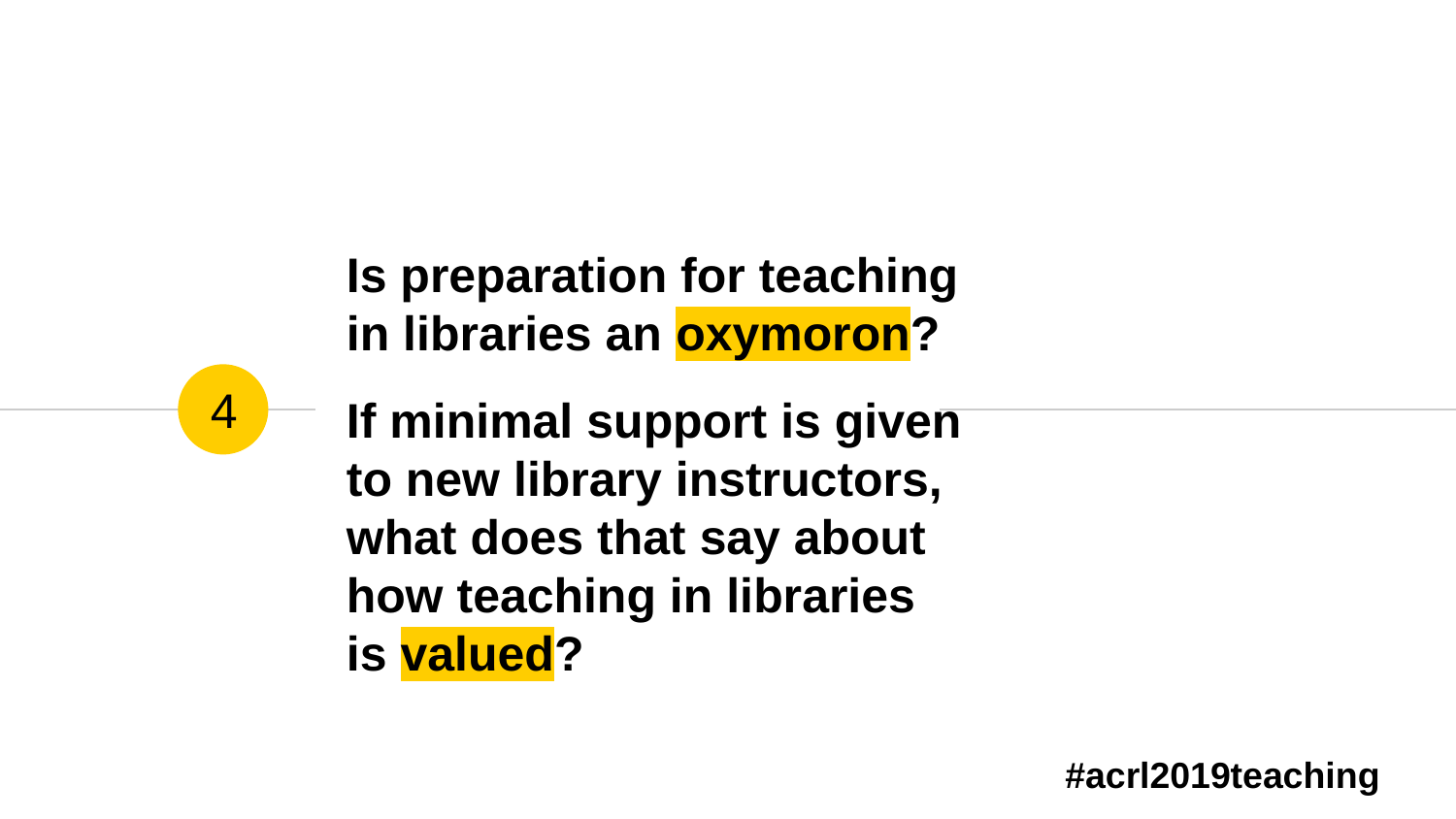

# Is preparation for teaching in libraries an oxymoron?

If minimal support is given to new library instructors, what does that say about how teaching in libraries is valued?
4
#acrl2019teaching